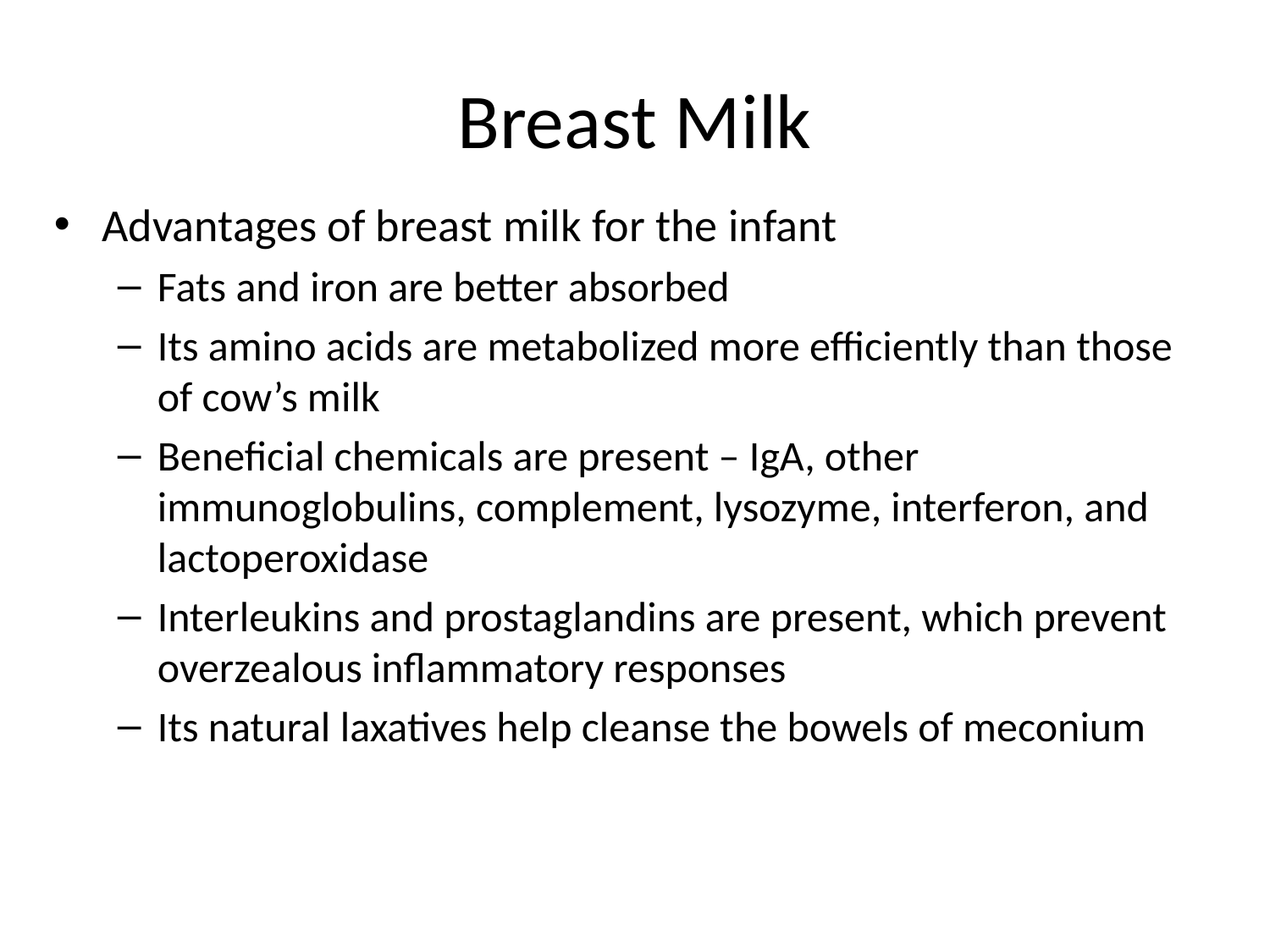

# Breast Milk
Advantages of breast milk for the infant
Fats and iron are better absorbed
Its amino acids are metabolized more efficiently than those of cow’s milk
Beneficial chemicals are present – IgA, other immunoglobulins, complement, lysozyme, interferon, and lactoperoxidase
Interleukins and prostaglandins are present, which prevent overzealous inflammatory responses
Its natural laxatives help cleanse the bowels of meconium